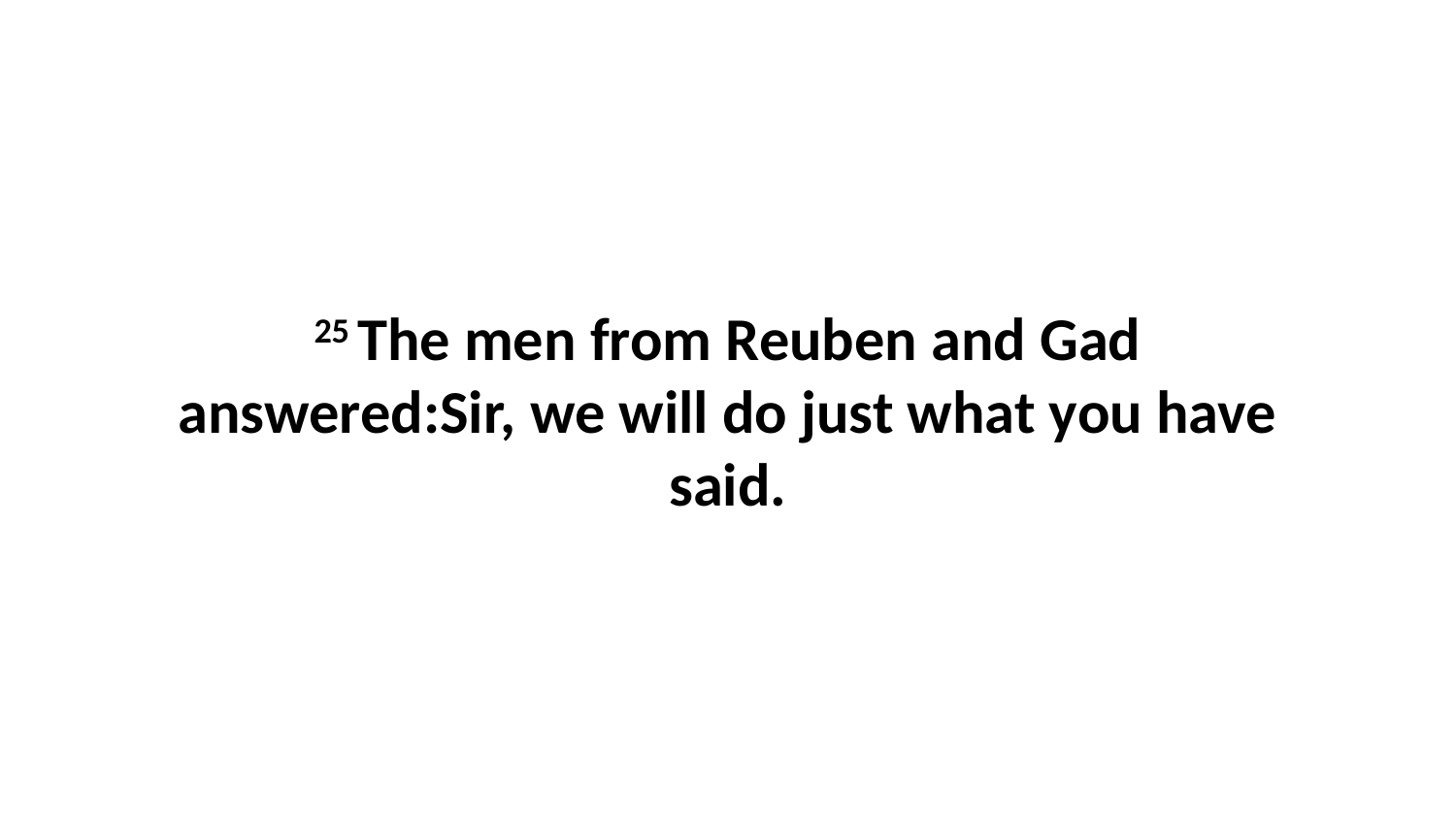

25 The men from Reuben and Gad answered:Sir, we will do just what you have said.